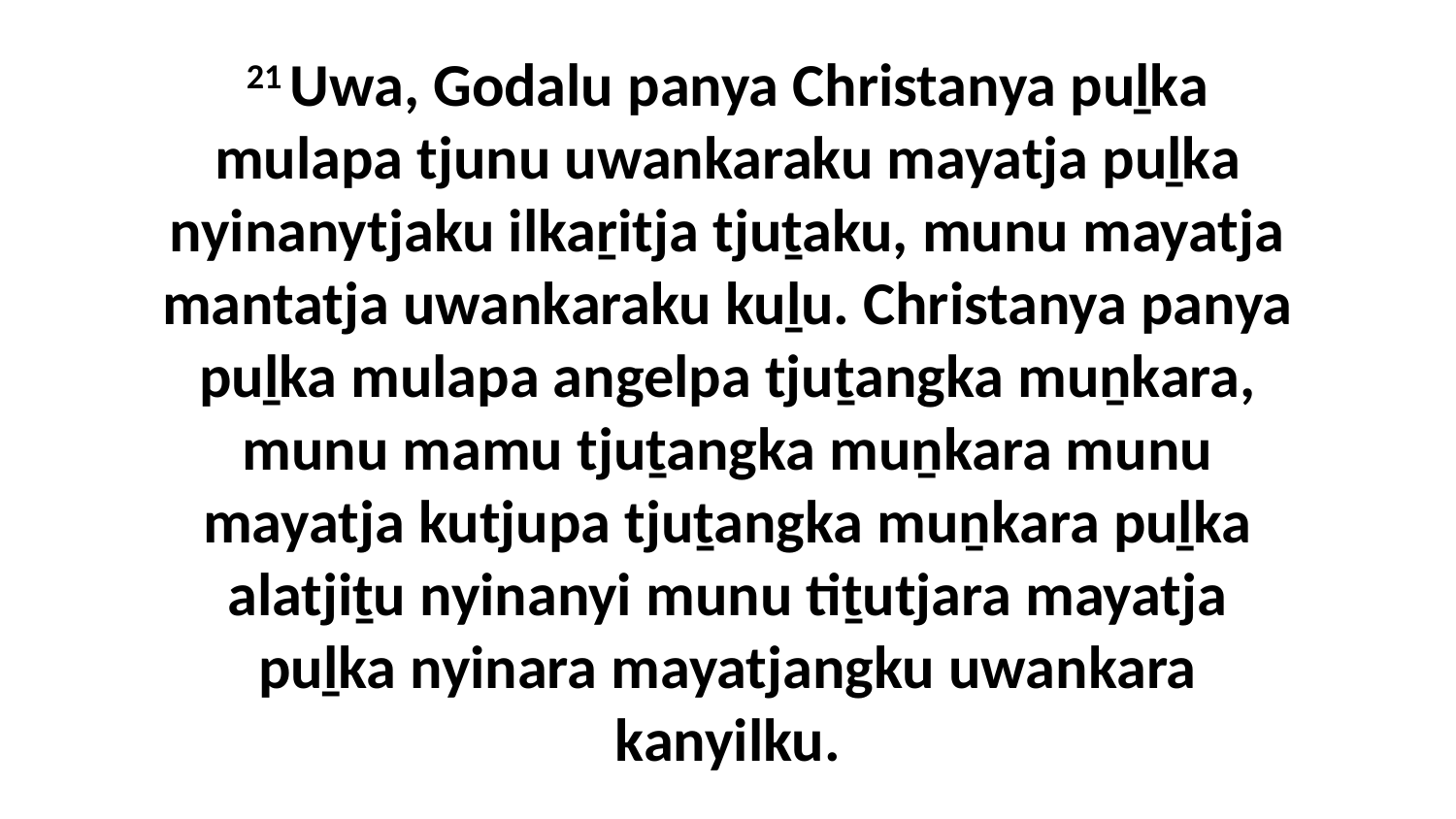

21 Uwa, Godalu panya Christanya puḻka mulapa tjunu uwankaraku mayatja puḻka nyinanytjaku ilkaṟitja tjuṯaku, munu mayatja mantatja uwankaraku kuḻu. Christanya panya puḻka mulapa angelpa tjuṯangka muṉkara, munu mamu tjuṯangka muṉkara munu mayatja kutjupa tjuṯangka muṉkara puḻka alatjiṯu nyinanyi munu tiṯutjara mayatja puḻka nyinara mayatjangku uwankara kanyilku.